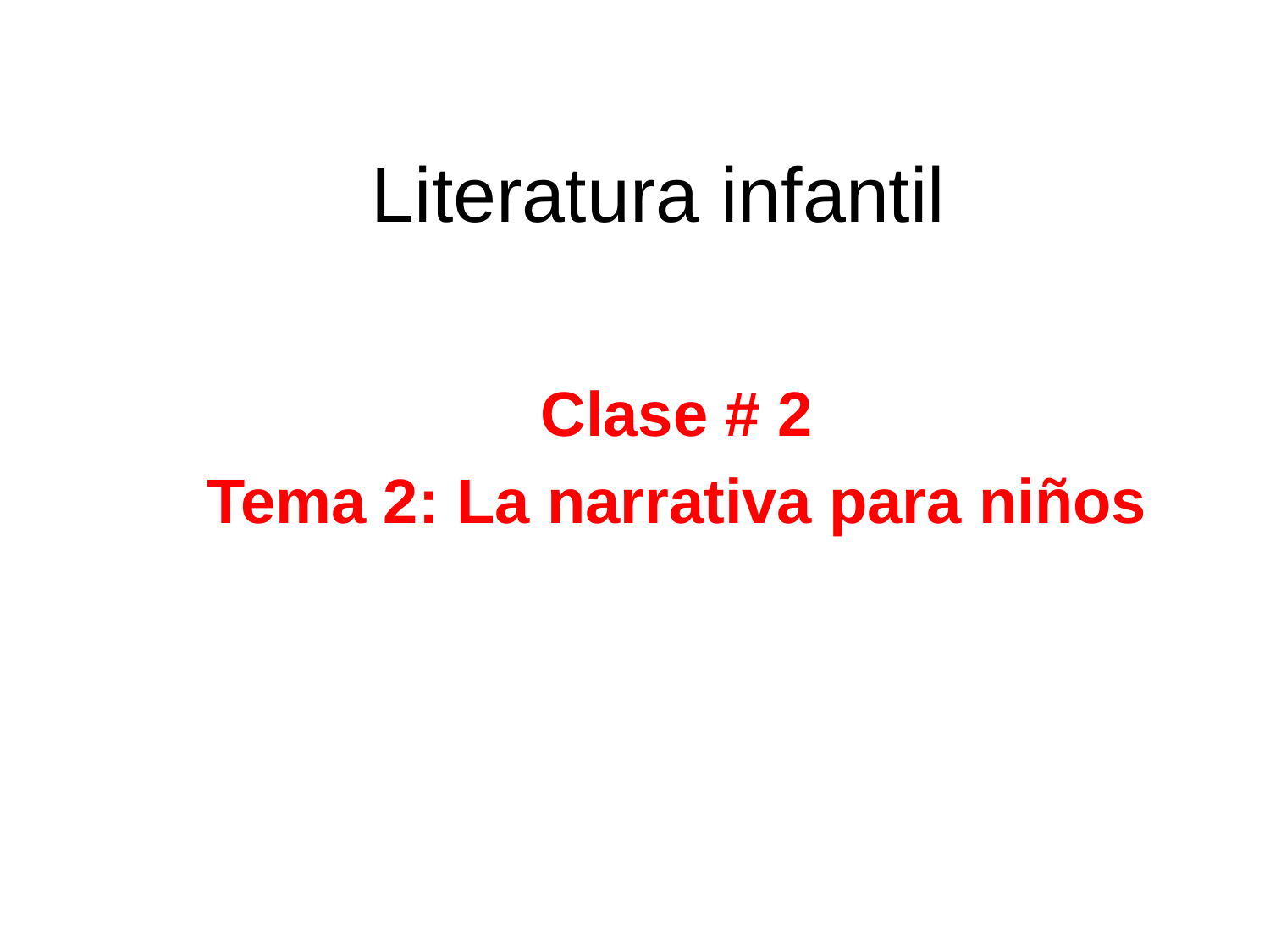

# Literatura infantil
Clase # 2
Tema 2: La narrativa para niños